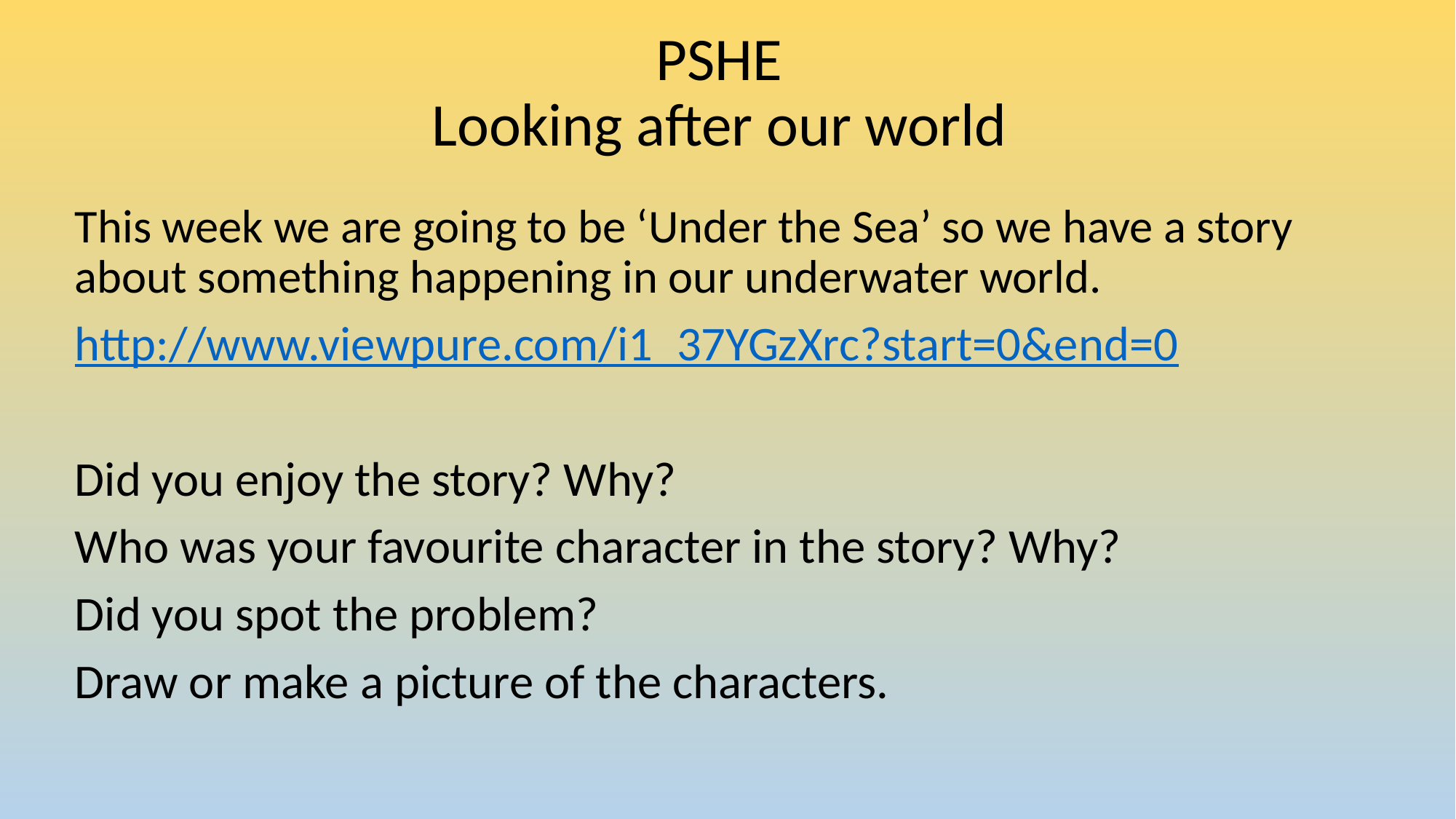

# PSHE Looking after our world
This week we are going to be ‘Under the Sea’ so we have a story about something happening in our underwater world.
http://www.viewpure.com/i1_37YGzXrc?start=0&end=0

Did you enjoy the story? Why?
Who was your favourite character in the story? Why?
Did you spot the problem?
Draw or make a picture of the characters.